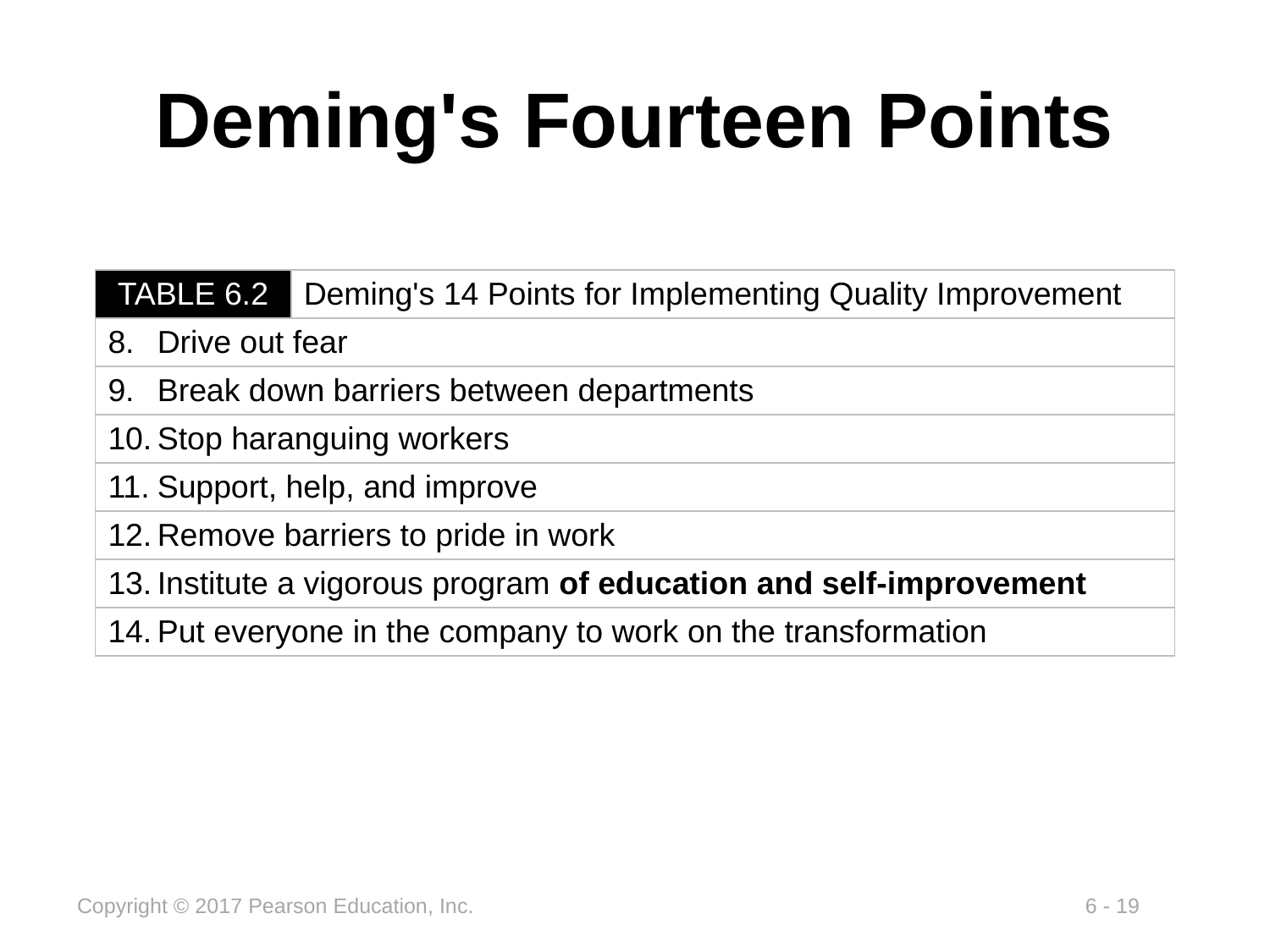

# Deming's Fourteen Points
| TABLE 6.2 | Deming's 14 Points for Implementing Quality Improvement |
| --- | --- |
| 8. Drive out fear |  |
| 9. Break down barriers between departments |  |
| 10. Stop haranguing workers |  |
| 11. Support, help, and improve |  |
| 12. Remove barriers to pride in work |  |
| 13. Institute a vigorous program of education and self-improvement |  |
| 14. Put everyone in the company to work on the transformation |  |